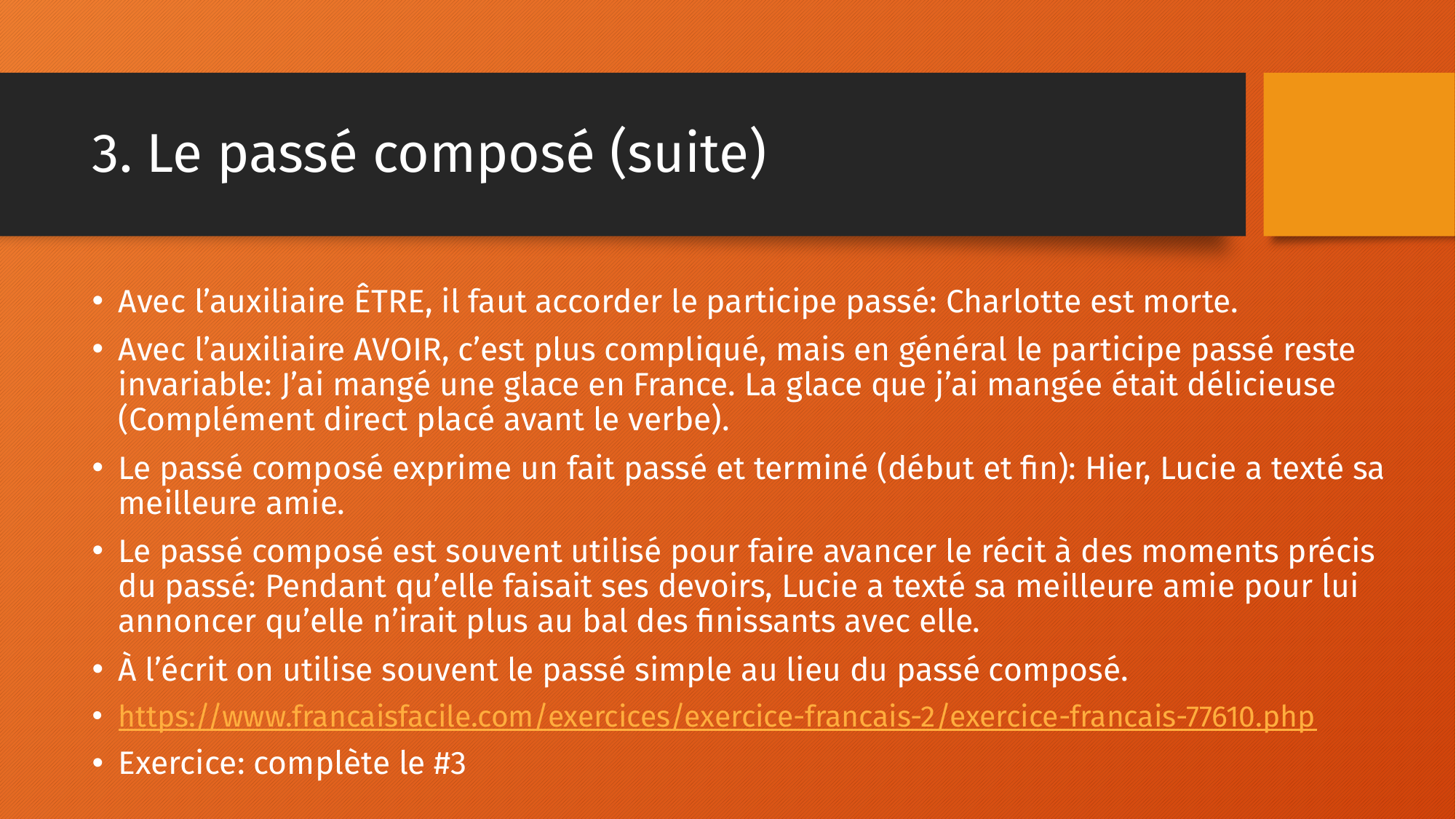

# 3. Le passé composé (suite)
Avec l’auxiliaire ÊTRE, il faut accorder le participe passé: Charlotte est morte.
Avec l’auxiliaire AVOIR, c’est plus compliqué, mais en général le participe passé reste invariable: J’ai mangé une glace en France. La glace que j’ai mangée était délicieuse (Complément direct placé avant le verbe).
Le passé composé exprime un fait passé et terminé (début et fin): Hier, Lucie a texté sa meilleure amie.
Le passé composé est souvent utilisé pour faire avancer le récit à des moments précis du passé: Pendant qu’elle faisait ses devoirs, Lucie a texté sa meilleure amie pour lui annoncer qu’elle n’irait plus au bal des finissants avec elle.
À l’écrit on utilise souvent le passé simple au lieu du passé composé.
https://www.francaisfacile.com/exercices/exercice-francais-2/exercice-francais-77610.php
Exercice: complète le #3